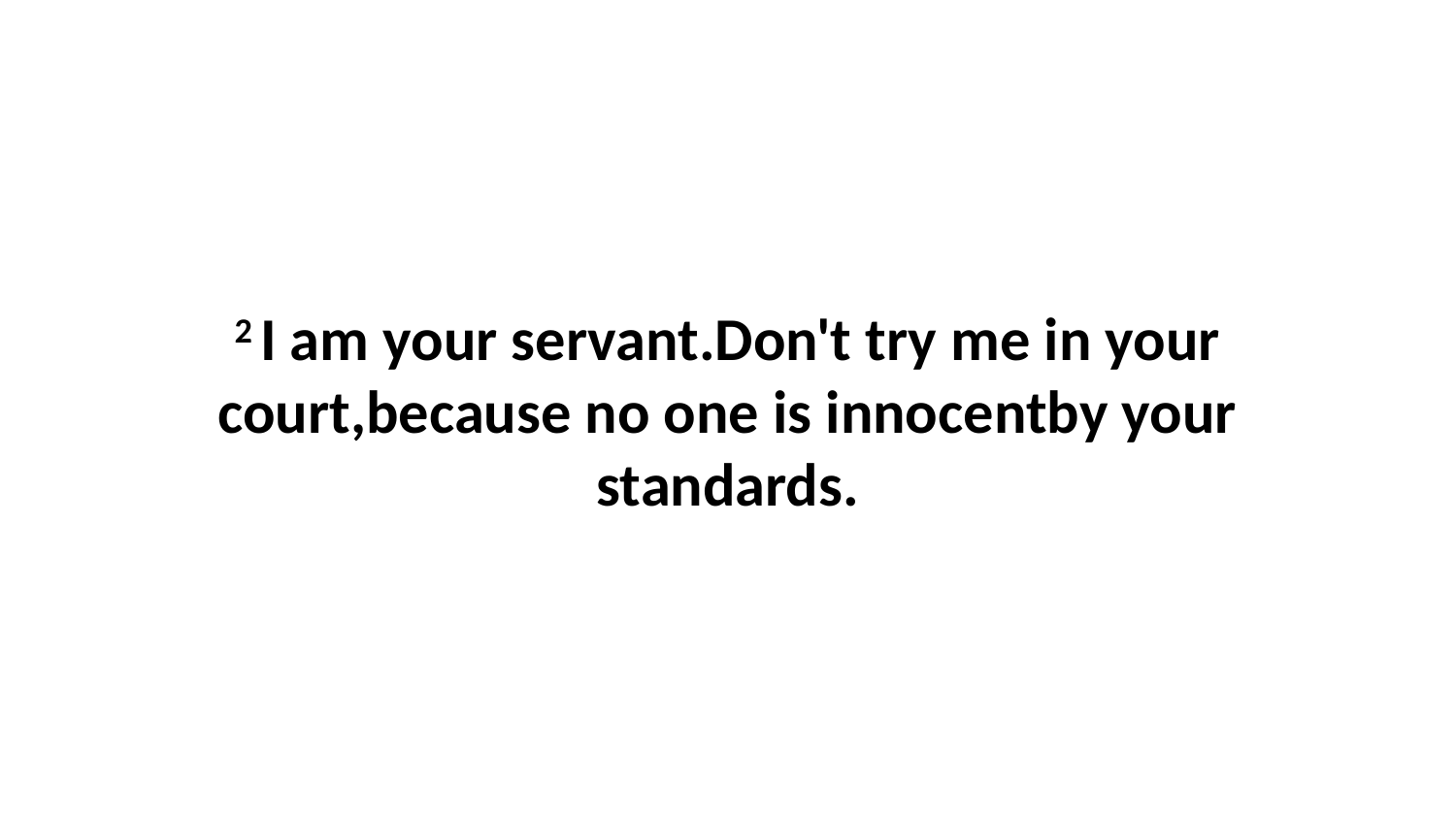

2 I am your servant.Don't try me in your court,because no one is innocentby your standards.